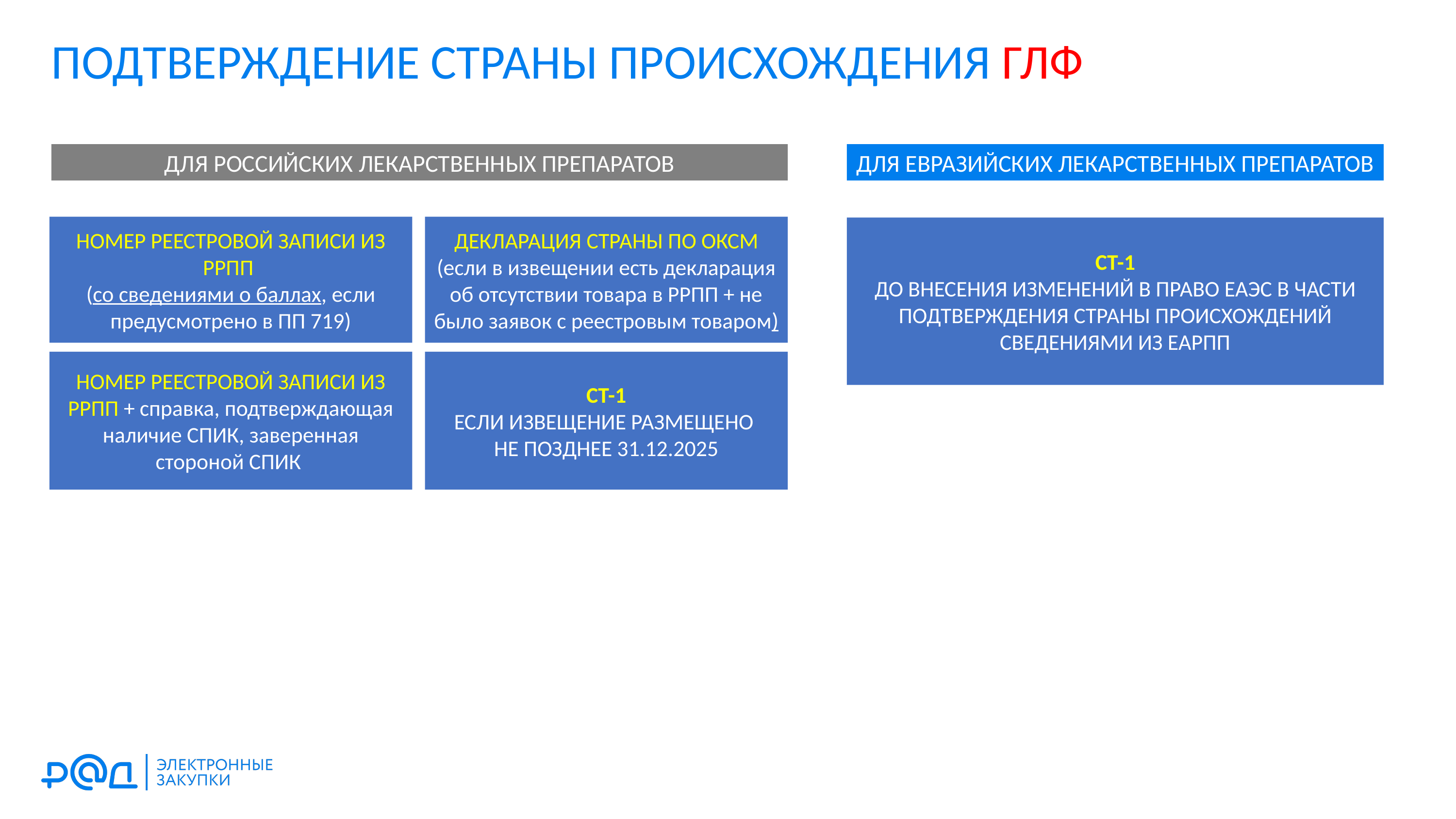

ПОДТВЕРЖДЕНИЕ СТРАНЫ ПРОИСХОЖДЕНИЯ ГЛФ
ДЛЯ РОССИЙСКИХ ЛЕКАРСТВЕННЫХ ПРЕПАРАТОВ
ДЛЯ ЕВРАЗИЙСКИХ ЛЕКАРСТВЕННЫХ ПРЕПАРАТОВ
НОМЕР РЕЕСТРОВОЙ ЗАПИСИ ИЗ РРПП
(со сведениями о баллах, если предусмотрено в ПП 719)
ДЕКЛАРАЦИЯ СТРАНЫ ПО ОКСМ (если в извещении есть декларация об отсутствии товара в РРПП + не было заявок с реестровым товаром)
СТ-1
ДО ВНЕСЕНИЯ ИЗМЕНЕНИЙ В ПРАВО ЕАЭС В ЧАСТИ ПОДТВЕРЖДЕНИЯ СТРАНЫ ПРОИСХОЖДЕНИЙ СВЕДЕНИЯМИ ИЗ ЕАРПП
СТ-1
если извещение размещено
не позднее 31.12.2025
НОМЕР РЕЕСТРОВОЙ ЗАПИСИ ИЗ РРПП + справка, подтверждающая наличие СПИК, заверенная стороной СПИК